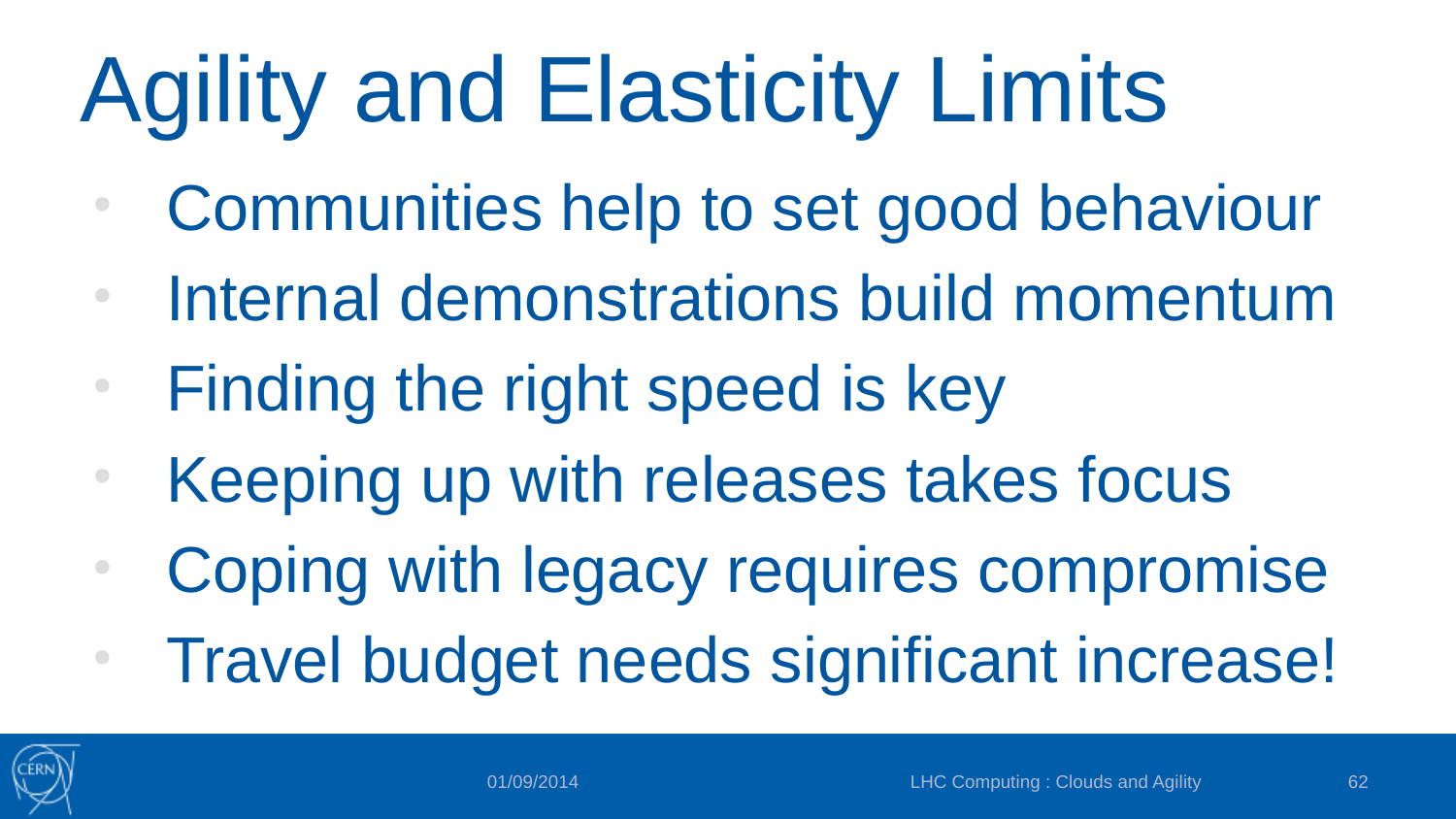

# Agility and Elasticity Limits
Communities help to set good behaviour
Internal demonstrations build momentum
Finding the right speed is key
Keeping up with releases takes focus
Coping with legacy requires compromise
Travel budget needs significant increase!
LHC Computing : Clouds and Agility
62
01/09/2014